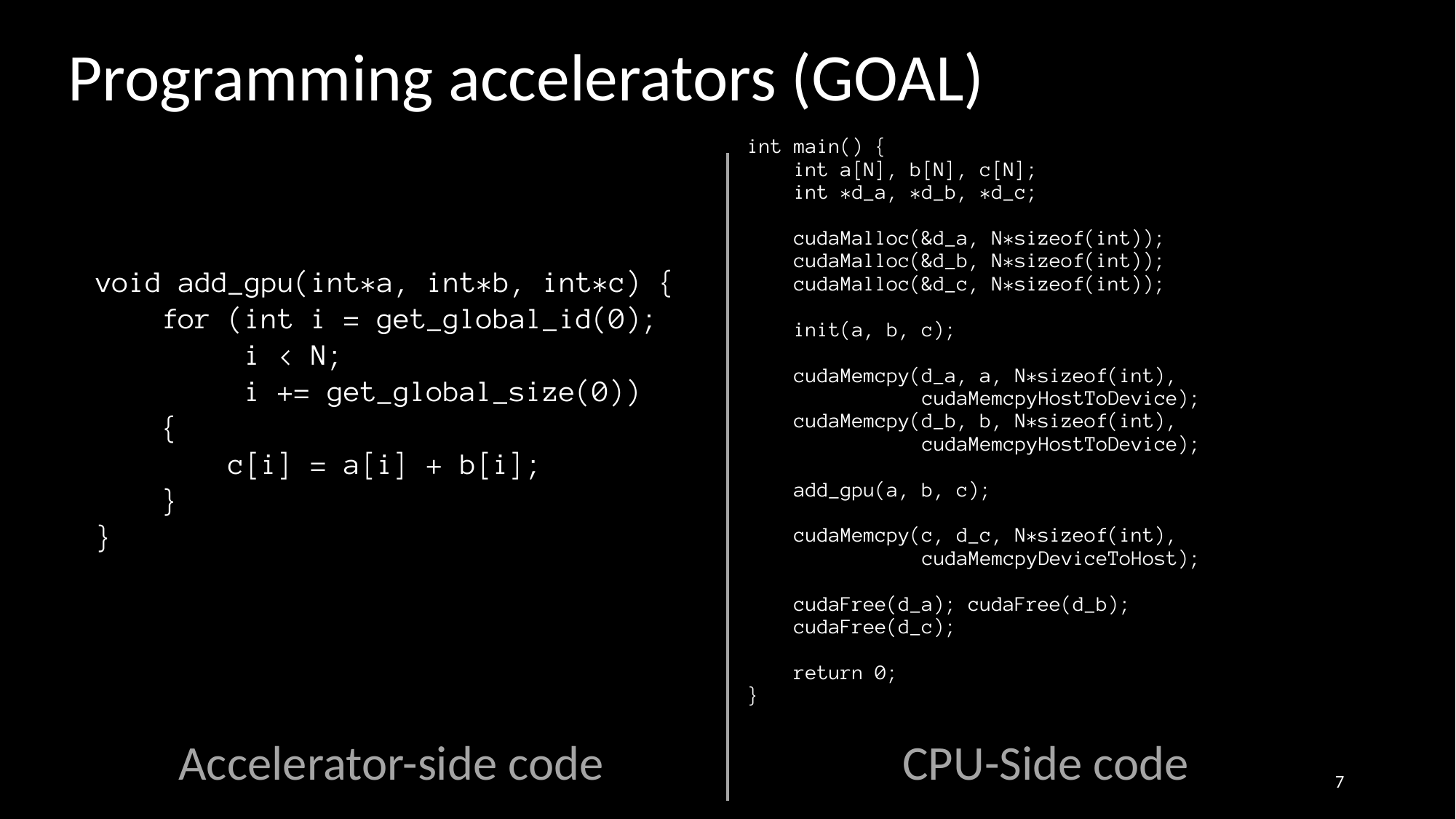

# Programming accelerators (GOAL)
int main() {
    int a[N], b[N], c[N];
    int *d_a, *d_b, *d_c;

    cudaMalloc(&d_a, N*sizeof(int));
    cudaMalloc(&d_b, N*sizeof(int));
    cudaMalloc(&d_c, N*sizeof(int));

    init(a, b, c);

    cudaMemcpy(d_a, a, N*sizeof(int),
               cudaMemcpyHostToDevice);
    cudaMemcpy(d_b, b, N*sizeof(int),
               cudaMemcpyHostToDevice);

    add_gpu(a, b, c);

    cudaMemcpy(c, d_c, N*sizeof(int),
               cudaMemcpyDeviceToHost);

    cudaFree(d_a); cudaFree(d_b);
    cudaFree(d_c);

    return 0;
}
void add_gpu(int*a, int*b, int*c) {
    for (int i = get_global_id(0);
         i < N;
         i += get_global_size(0))
    {
        c[i] = a[i] + b[i];
    }
}
Accelerator-side code
CPU-Side code
7